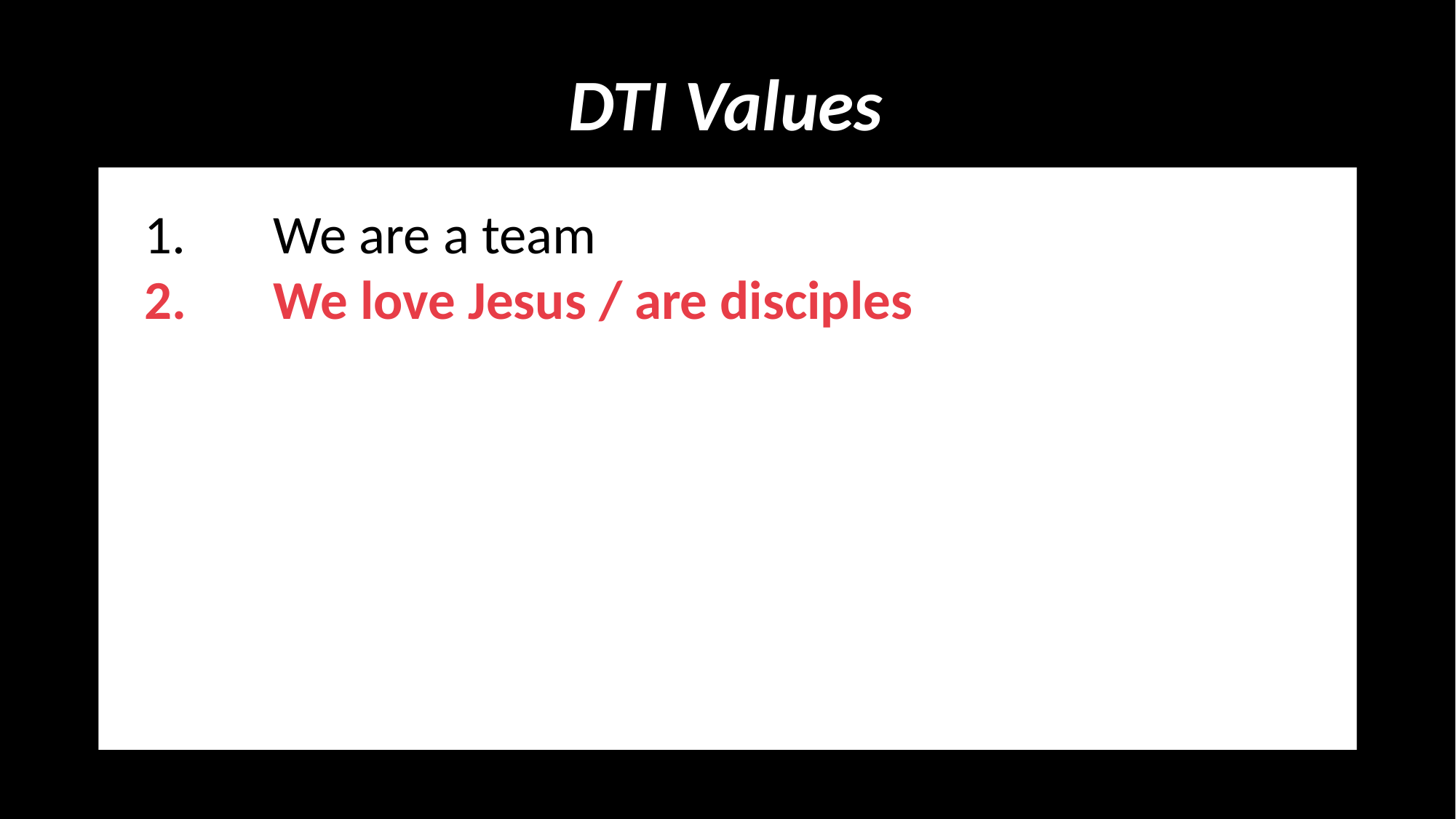

DTI Values

We are a team
We love Jesus / are disciples